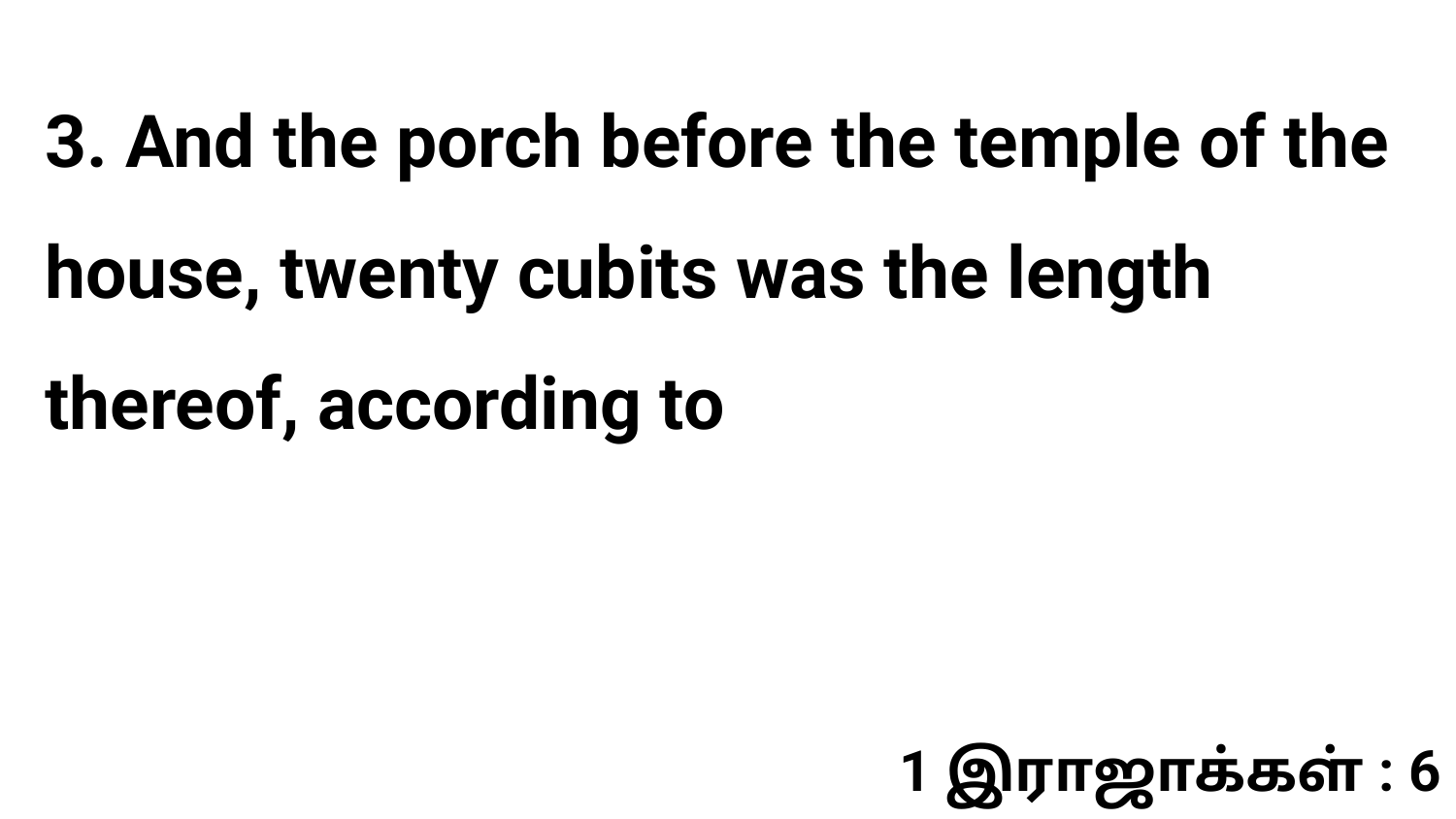

3. And the porch before the temple of the house, twenty cubits was the length thereof, according to
1 இராஜாக்கள் : 6